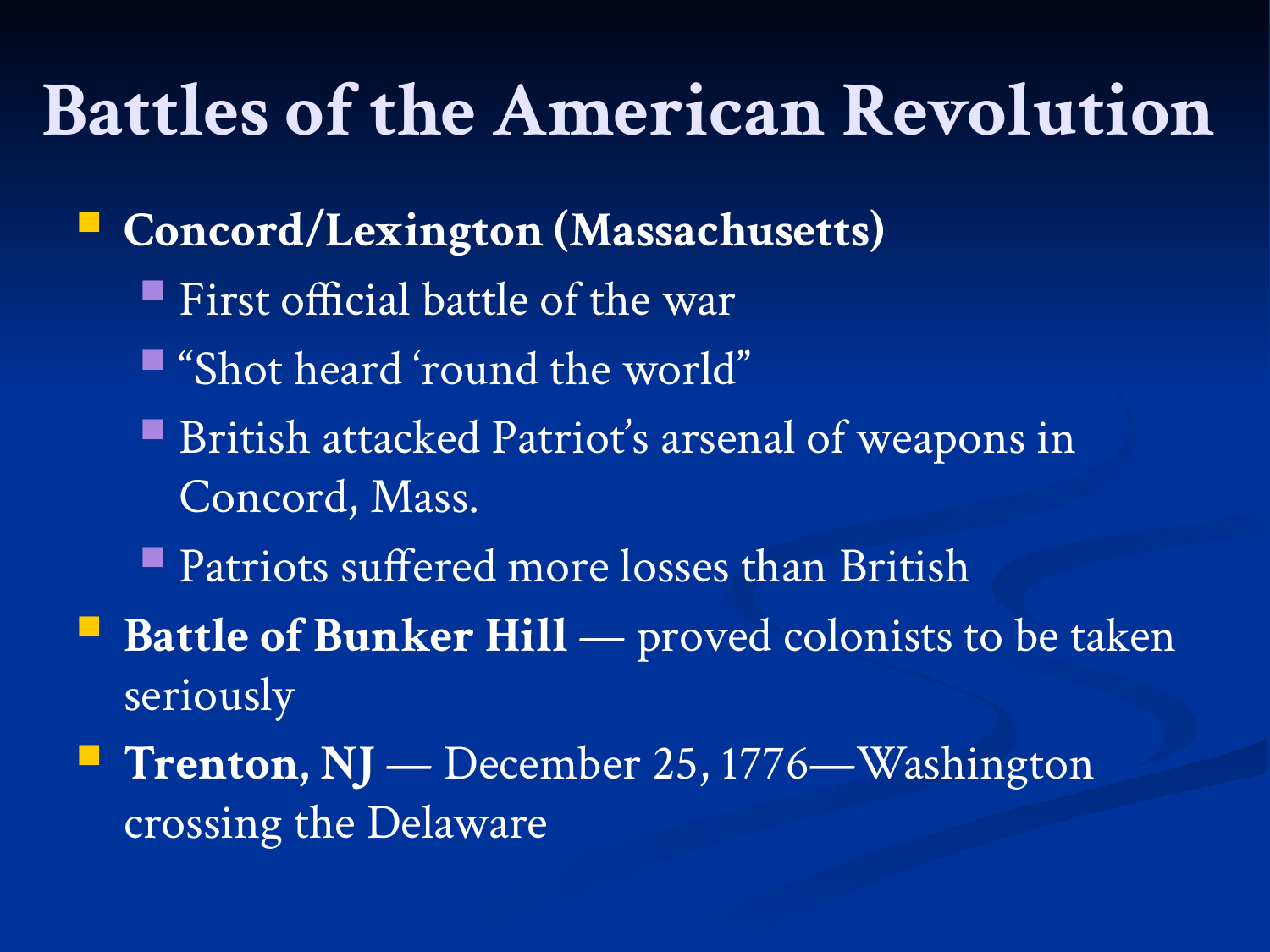

# Battles of the American Revolution
Concord/Lexington (Massachusetts)
First official battle of the war
“Shot heard ‘round the world”
British attacked Patriot’s arsenal of weapons in Concord, Mass.
Patriots suffered more losses than British
Battle of Bunker Hill — proved colonists to be taken seriously
Trenton, NJ — December 25, 1776—Washington crossing the Delaware